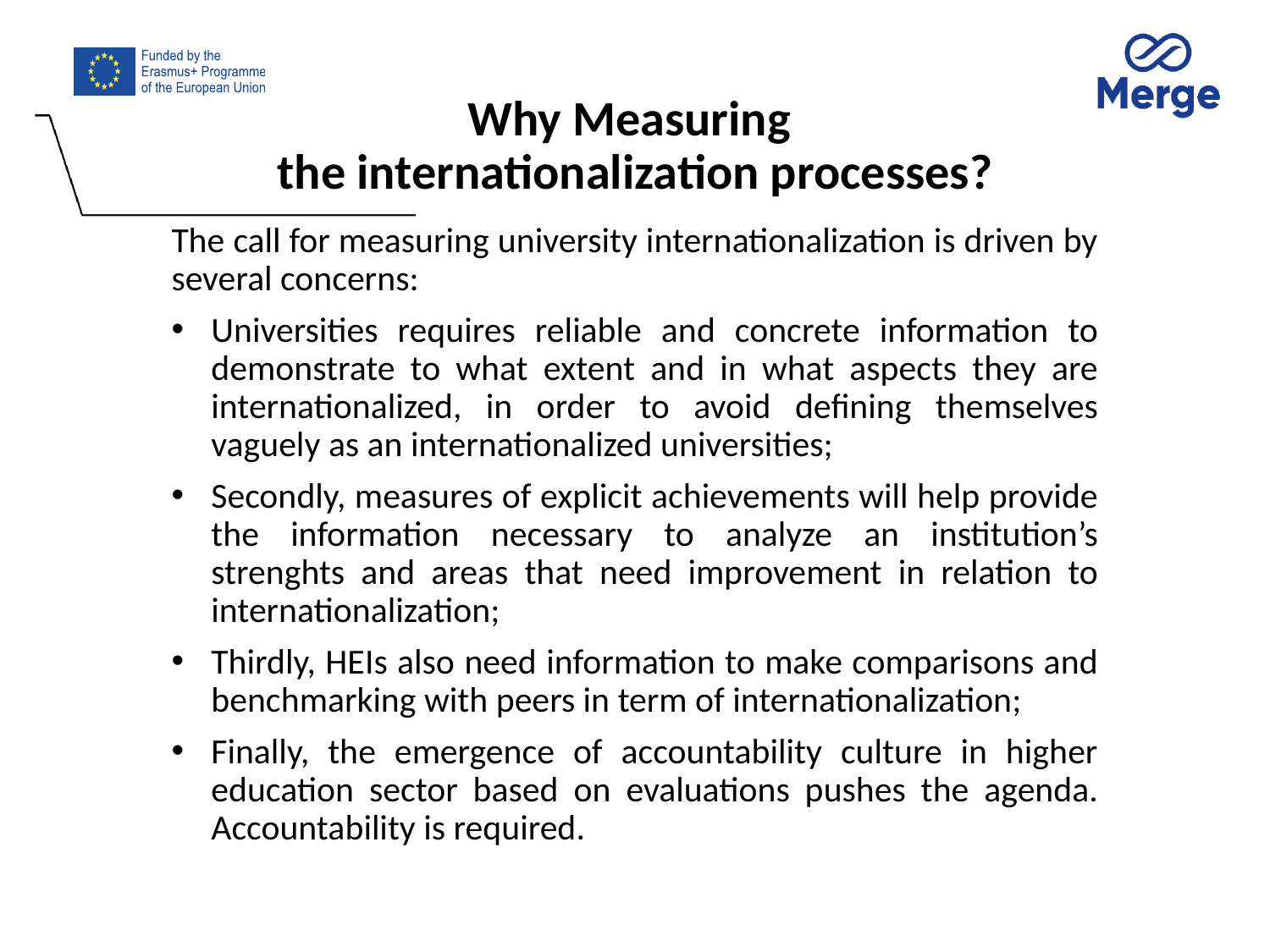

# Why Measuring the internationalization processes?
The call for measuring university internationalization is driven by several concerns:
Universities requires reliable and concrete information to demonstrate to what extent and in what aspects they are internationalized, in order to avoid defining themselves vaguely as an internationalized universities;
Secondly, measures of explicit achievements will help provide the information necessary to analyze an institution’s strenghts and areas that need improvement in relation to internationalization;
Thirdly, HEIs also need information to make comparisons and benchmarking with peers in term of internationalization;
Finally, the emergence of accountability culture in higher education sector based on evaluations pushes the agenda. Accountability is required.